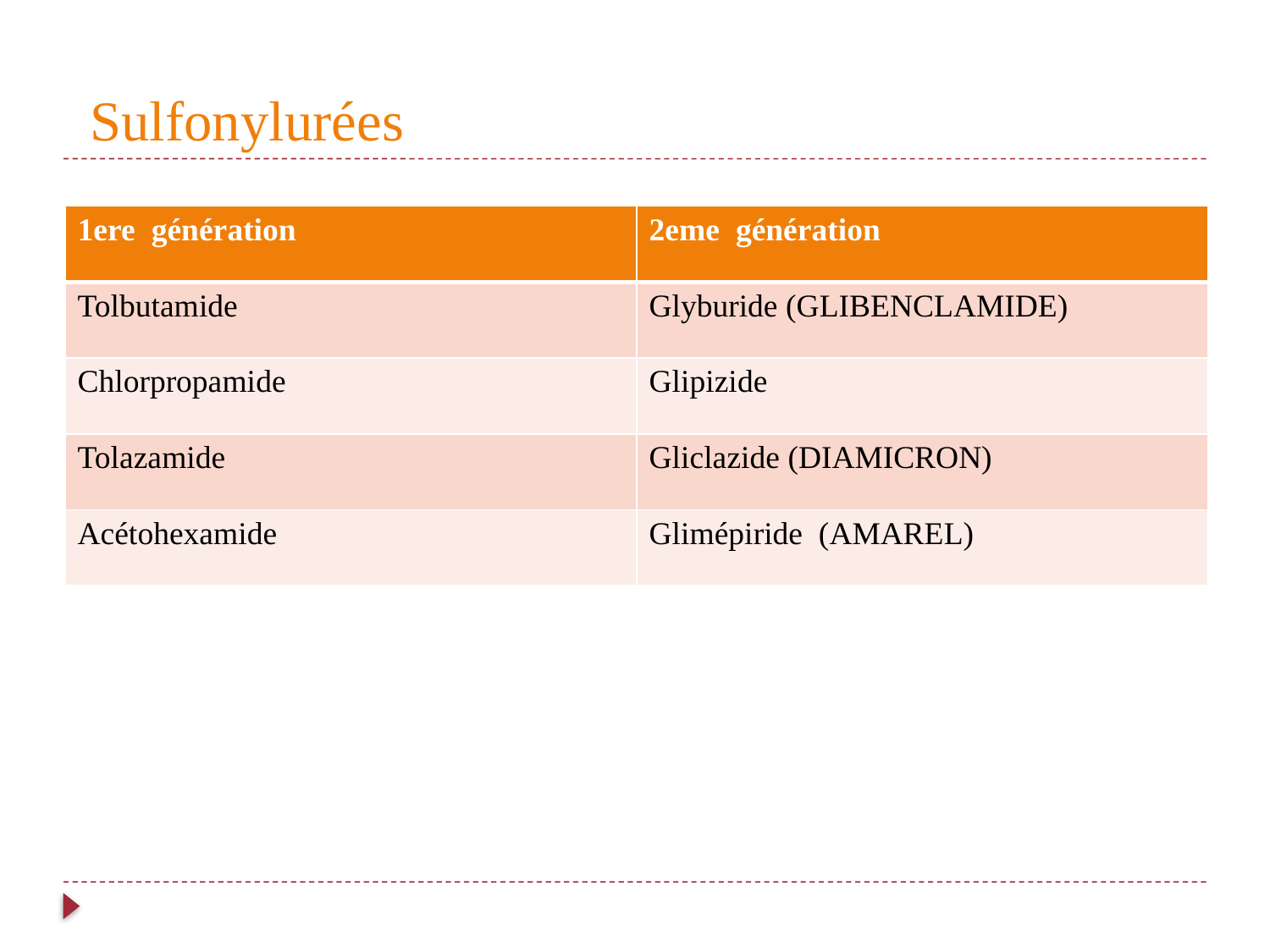

# Sulfonylurées
| 1ere génération | 2eme génération |
| --- | --- |
| Tolbutamide | Glyburide (GLIBENCLAMIDE) |
| Chlorpropamide | Glipizide |
| Tolazamide | Gliclazide (DIAMICRON) |
| Acétohexamide | Glimépiride (AMAREL) |